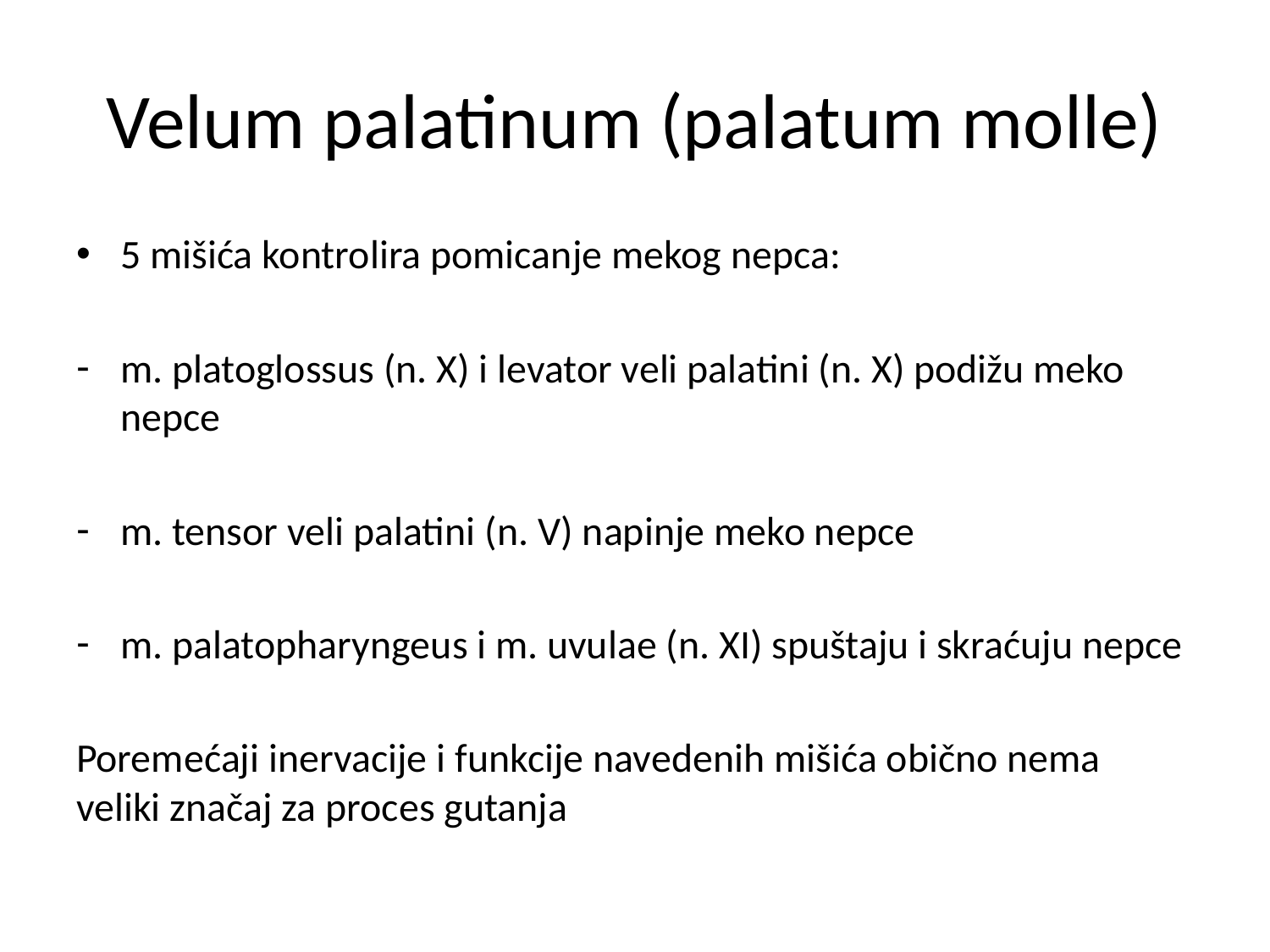

# Velum palatinum (palatum molle)
5 mišića kontrolira pomicanje mekog nepca:

m. platoglossus (n. X) i levator veli palatini (n. X) podižu meko nepce

m. tensor veli palatini (n. V) napinje meko nepce

m. palatopharyngeus i m. uvulae (n. XI) spuštaju i skraćuju nepce

Poremećaji inervacije i funkcije navedenih mišića obično nema veliki značaj za proces gutanja